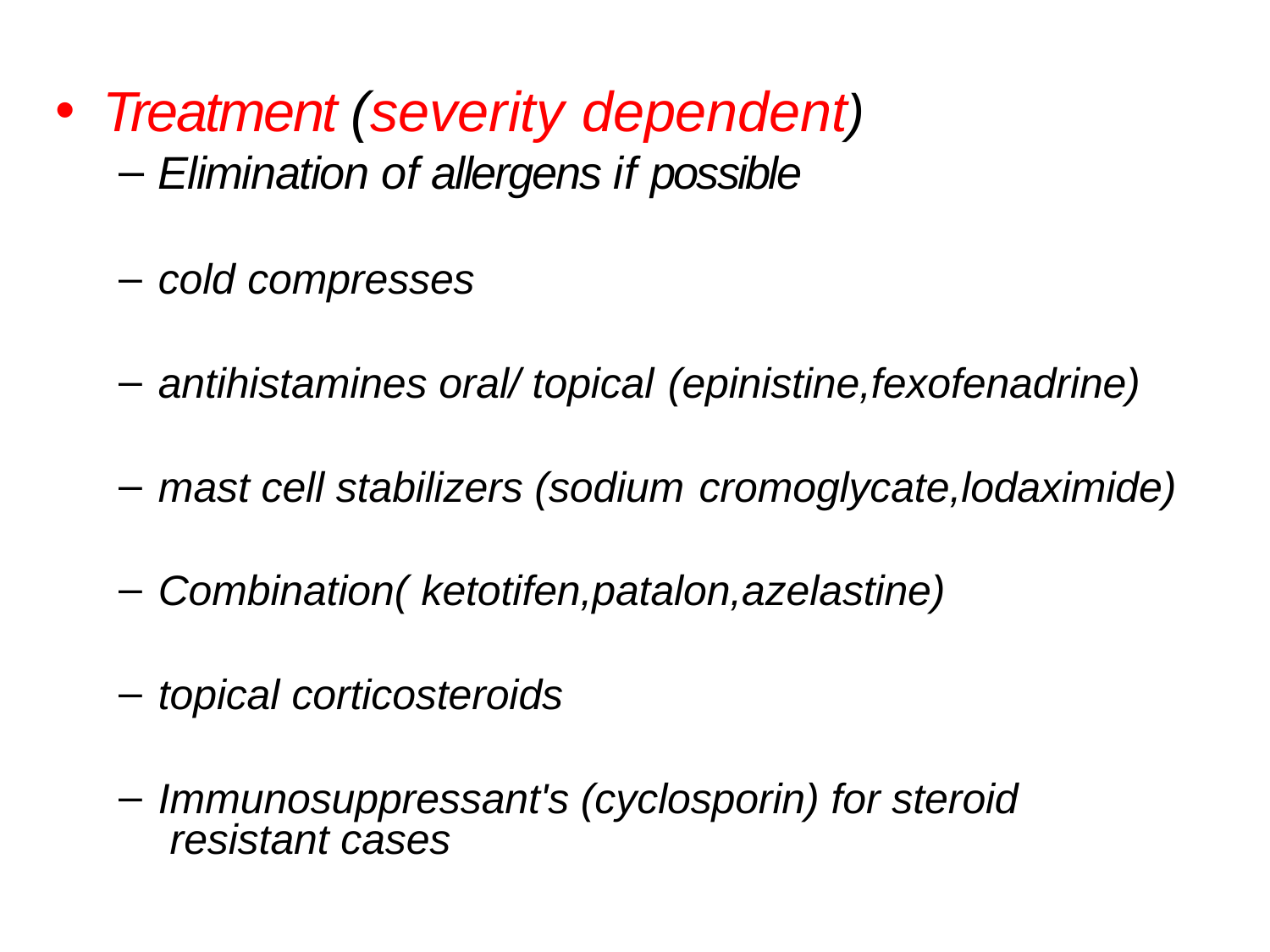

Treatment (severity dependent)
Elimination of allergens if possible

cold compresses

antihistamines oral/ topical (epinistine,fexofenadrine)

mast cell stabilizers (sodium cromoglycate,lodaximide)

Combination( ketotifen,patalon,azelastine)

topical corticosteroids

Immunosuppressant's (cyclosporin) for steroid  resistant cases